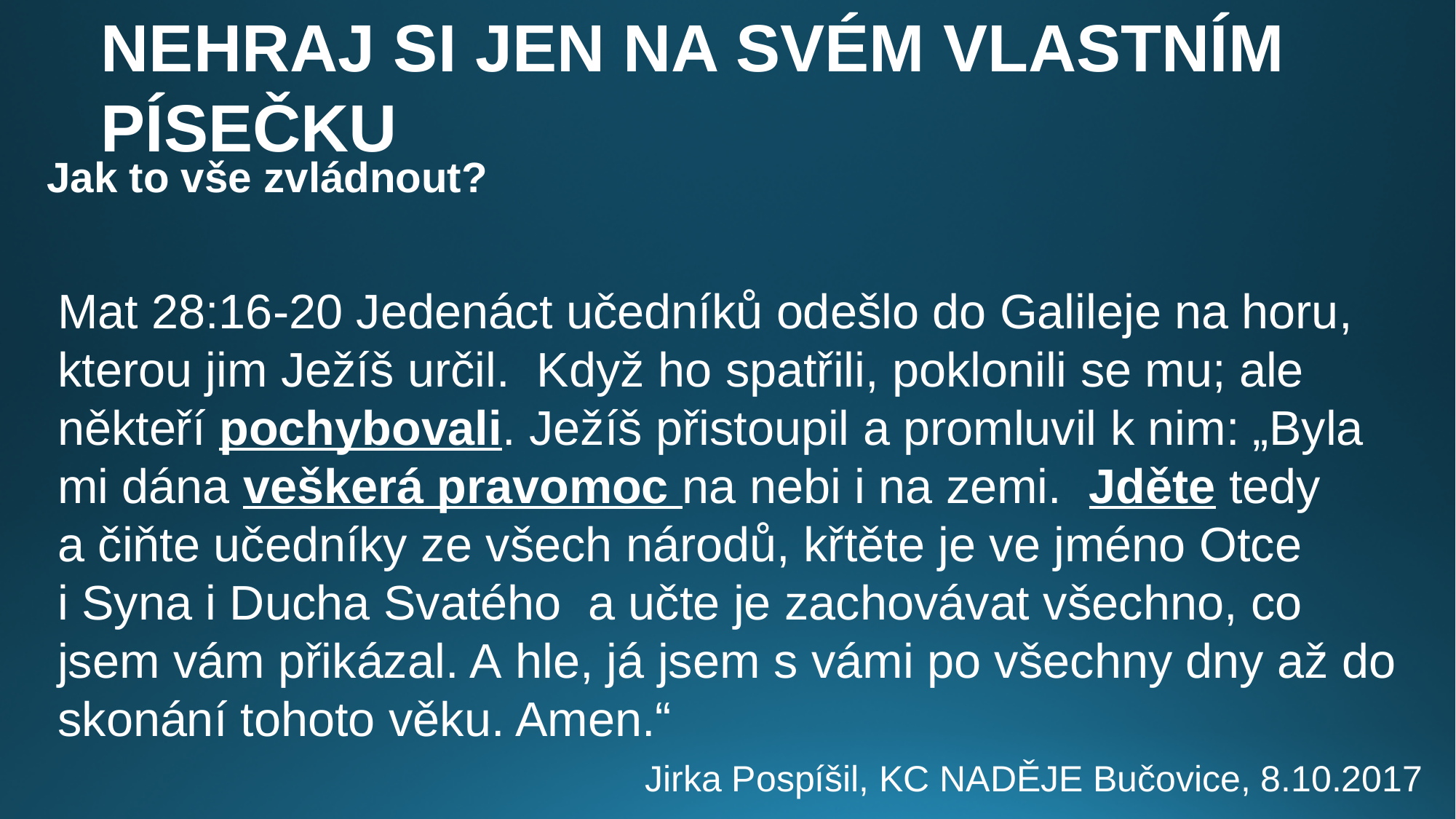

Nehraj si jen na svém vlastním písečku
Jak to vše zvládnout?
Mat 28:16-20 Jedenáct učedníků odešlo do Galileje na horu, kterou jim Ježíš určil.  Když ho spatřili, poklonili se mu; ale někteří pochybovali. Ježíš přistoupil a promluvil k nim: „Byla mi dána veškerá pravomoc na nebi i na zemi.  Jděte tedy a čiňte učedníky ze všech národů, křtěte je ve jméno Otce i Syna i Ducha Svatého  a učte je zachovávat všechno, co jsem vám přikázal. A hle, já jsem s vámi po všechny dny až do skonání tohoto věku. Amen.“
Jirka Pospíšil, KC NADĚJE Bučovice, 8.10.2017